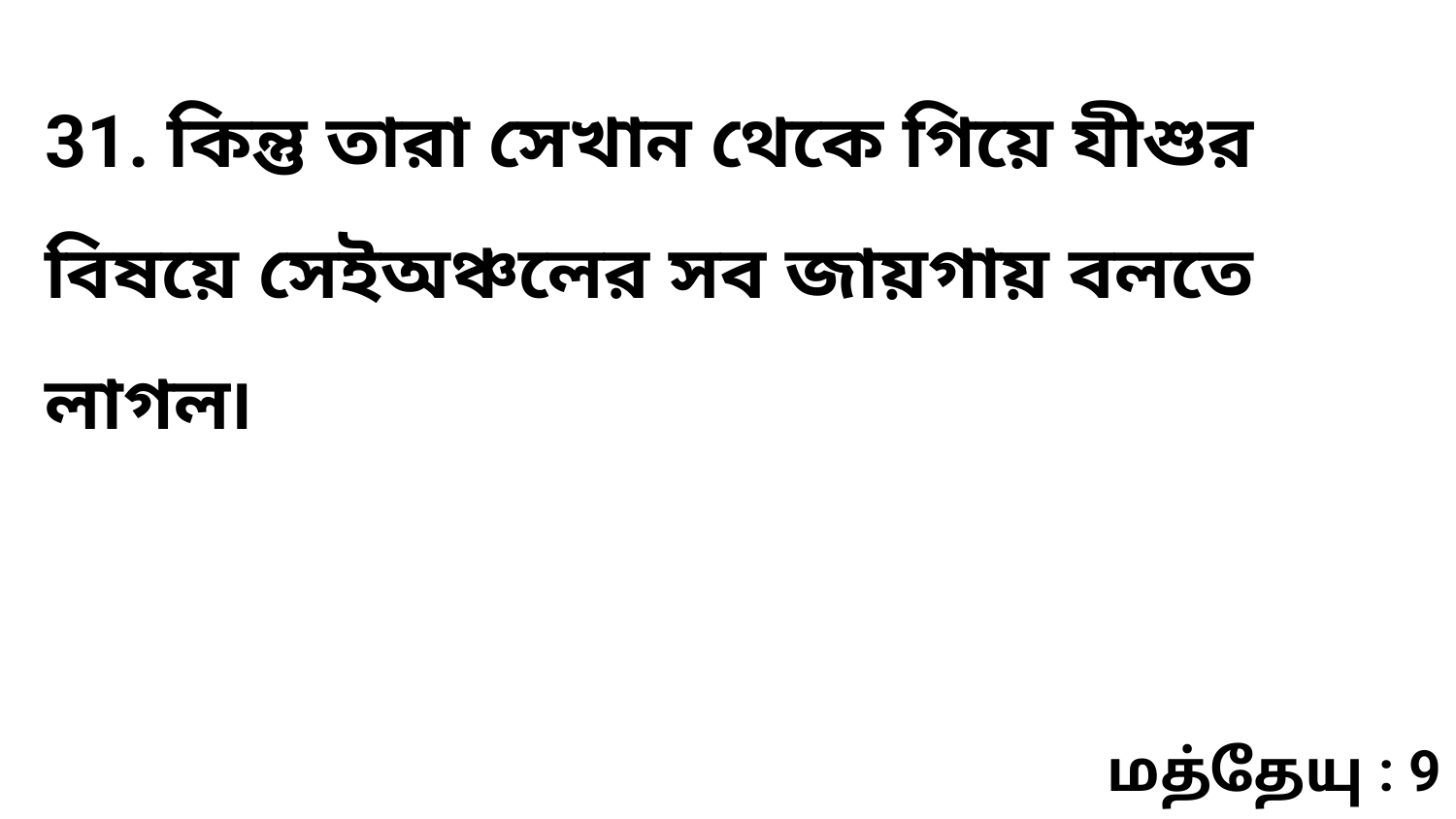

31. কিন্তু তারা সেখান থেকে গিয়ে যীশুর বিষয়ে সেইঅঞ্চলের সব জায়গায় বলতে লাগল৷
மத்தேயு : 9